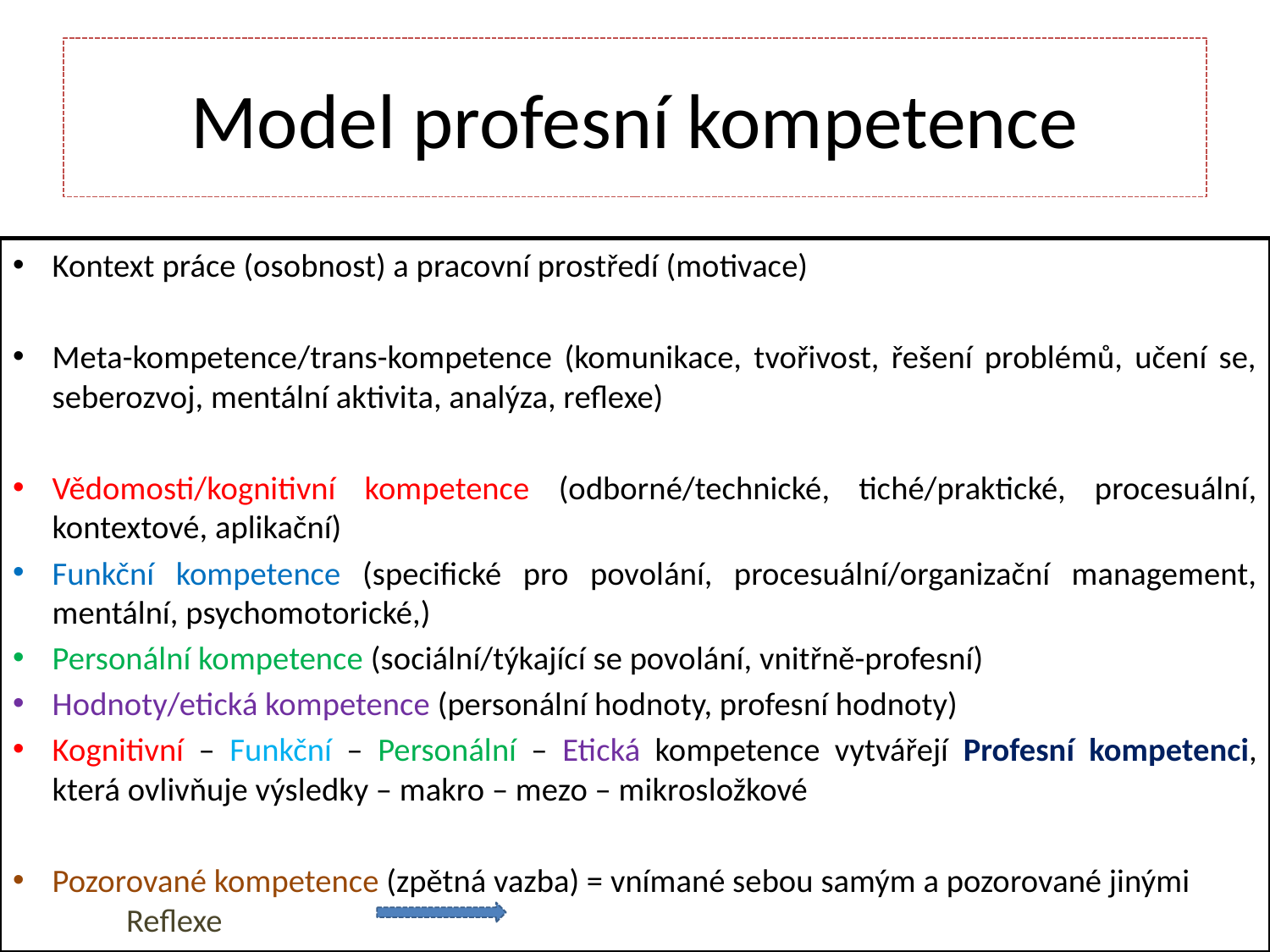

# Model profesní kompetence
Kontext práce (osobnost) a pracovní prostředí (motivace)

Meta-kompetence/trans-kompetence (komunikace, tvořivost, řešení problémů, učení se, seberozvoj, mentální aktivita, analýza, reflexe)

Vědomosti/kognitivní kompetence (odborné/technické, tiché/praktické, procesuální, kontextové, aplikační)
Funkční kompetence (specifické pro povolání, procesuální/organizační management, mentální, psychomotorické,)
Personální kompetence (sociální/týkající se povolání, vnitřně-profesní)
Hodnoty/etická kompetence (personální hodnoty, profesní hodnoty)
Kognitivní – Funkční – Personální – Etická kompetence vytvářejí Profesní kompetenci, která ovlivňuje výsledky – makro – mezo – mikrosložkové

Pozorované kompetence (zpětná vazba) = vnímané sebou samým a pozorované jinými                    Reflexe